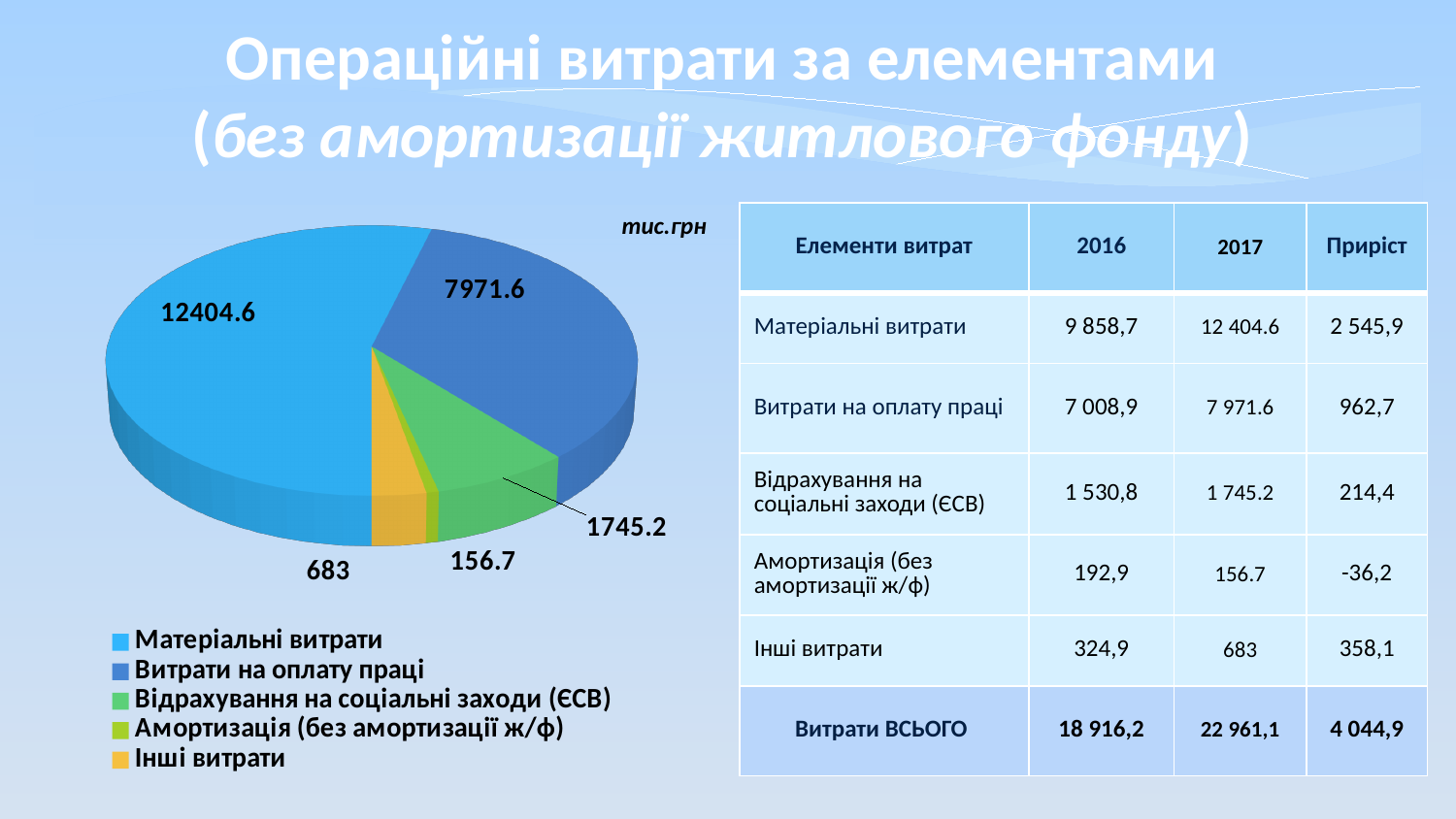

Операційні витрати за елементами
(без амортизації житлового фонду)

[unsupported chart]

тис.грн
| Елементи витрат | 2016 | 2017 | Приріст |
| --- | --- | --- | --- |
| Матеріальні витрати | 9 858,7 | 12 404.6 | 2 545,9 |
| Витрати на оплату праці | 7 008,9 | 7 971.6 | 962,7 |
| Відрахування на соціальні заходи (ЄСВ) | 1 530,8 | 1 745.2 | 214,4 |
| Амортизація (без амортизації ж/ф) | 192,9 | 156.7 | -36,2 |
| Інші витрати | 324,9 | 683 | 358,1 |
| Витрати ВСЬОГО | 18 916,2 | 22 961,1 | 4 044,9 |